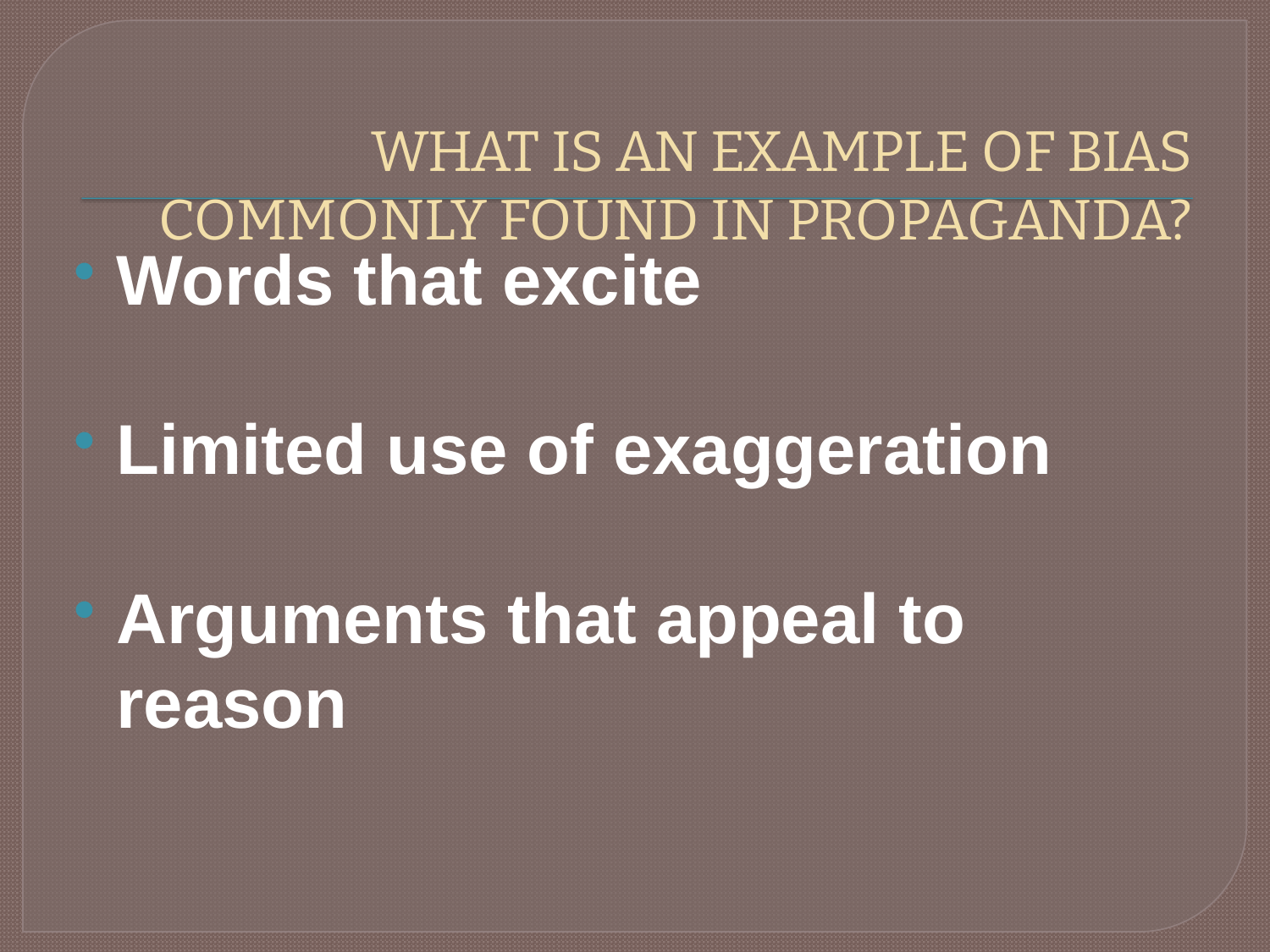

# WHAT IS AN EXAMPLE OF BIAS COMMONLY FOUND IN PROPAGANDA?
Words that excite

Limited use of exaggeration

Arguments that appeal to reason